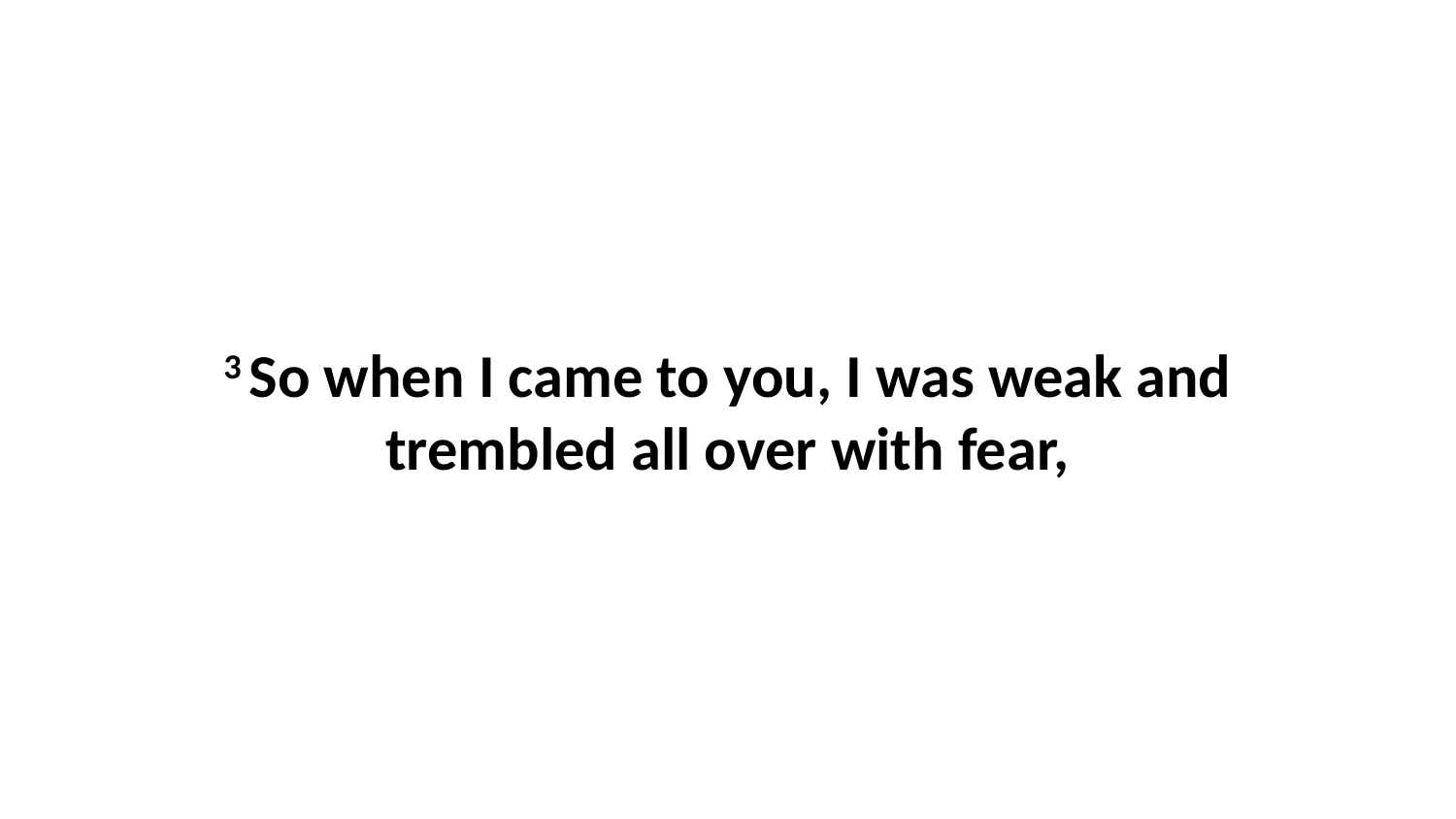

3 So when I came to you, I was weak and trembled all over with fear,